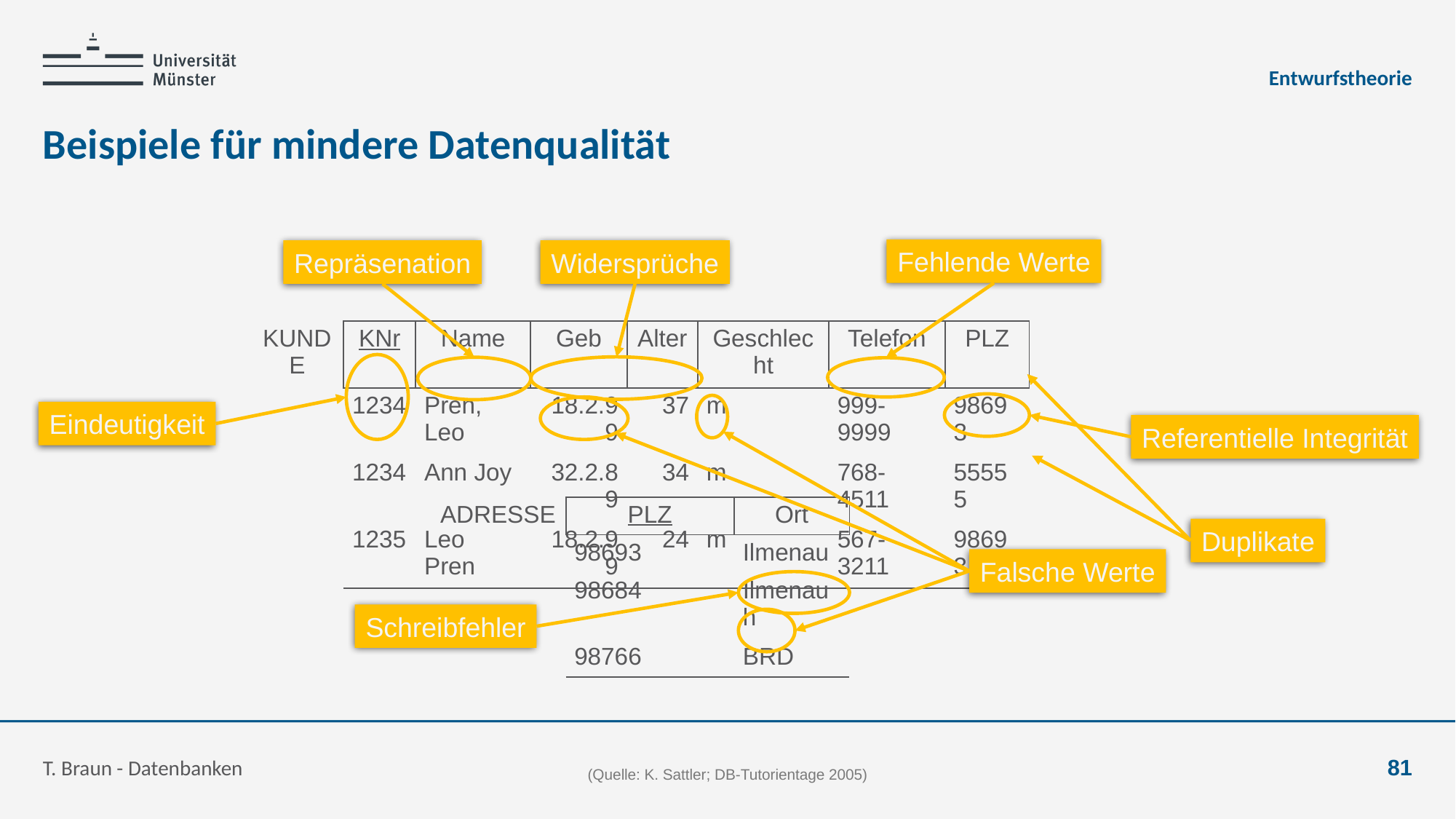

Entwurfstheorie
# Beispiele für mindere Datenqualität
Fehlende Werte
Repräsenation
Widersprüche
| KUNDE | KNr | Name | Geb | Alter | Geschlecht | Telefon | PLZ |
| --- | --- | --- | --- | --- | --- | --- | --- |
|  | 1234 | Pren, Leo | 18.2.99 | 37 | m | 999-9999 | 98693 |
|  | 1234 | Ann Joy | 32.2.89 | 34 | m | 768-4511 | 55555 |
|  | 1235 | Leo Pren | 18.2.99 | 24 | m | 567-3211 | 98693 |

Eindeutigkeit
Referentielle Integrität
| ADRESSE | PLZ | Ort |
| --- | --- | --- |
|  | 98693 | Ilmenau |
|  | 98684 | Ilmenauh |
|  | 98766 | BRD |
Duplikate
Falsche Werte

Schreibfehler

T. Braun - Datenbanken
81
(Quelle: K. Sattler; DB-Tutorientage 2005)